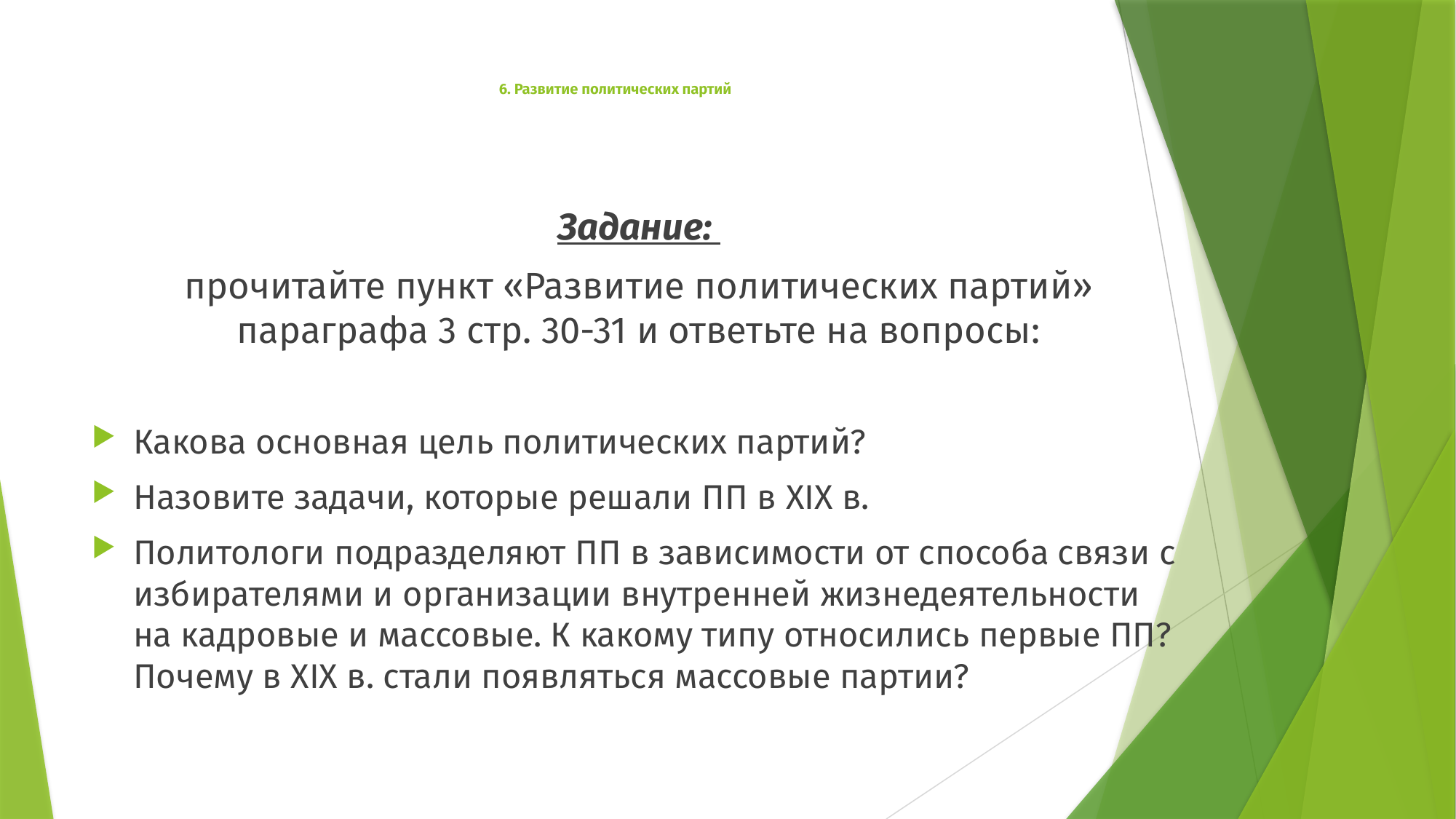

# 6. Развитие политических партий
Задание:
прочитайте пункт «Развитие политических партий» параграфа 3 стр. 30-31 и ответьте на вопросы:

Какова основная цель политических партий?
Назовите задачи, которые решали ПП в XIX в.
Политологи подразделяют ПП в зависимости от способа связи с избирателями и организации внутренней жизнедеятельности на кадровые и массовые. К какому типу относились первые ПП? Почему в XIX в. стали появляться массовые партии?